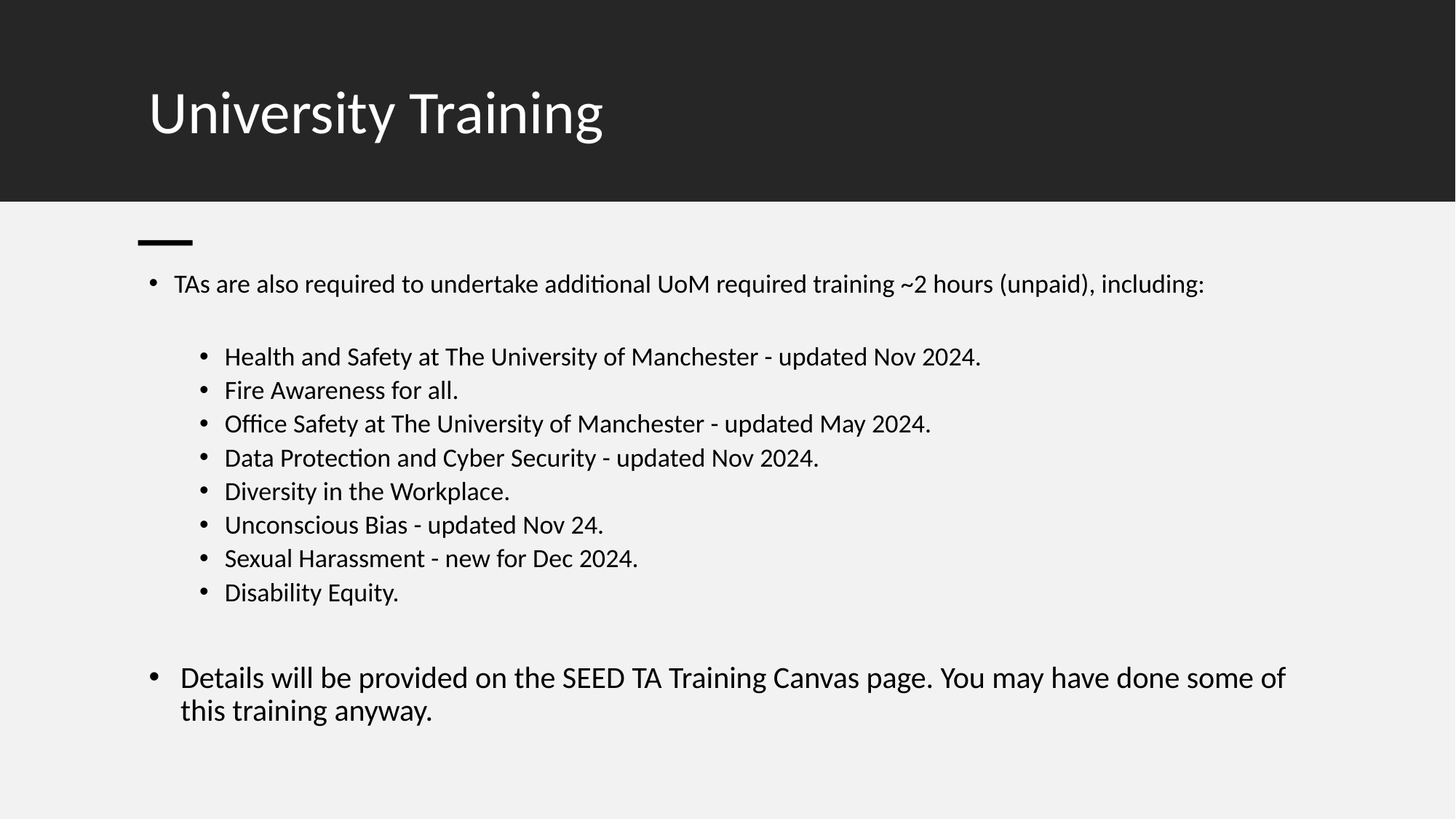

# University Training

TAs are also required to undertake additional UoM required training ~2 hours (unpaid), including:

Health and Safety at The University of Manchester - updated Nov 2024.
Fire Awareness for all.
Office Safety at The University of Manchester - updated May 2024.
Data Protection and Cyber Security - updated Nov 2024.
Diversity in the Workplace.
Unconscious Bias - updated Nov 24.
Sexual Harassment - new for Dec 2024.
Disability Equity.

Details will be provided on the SEED TA Training Canvas page. You may have done some of this training anyway.